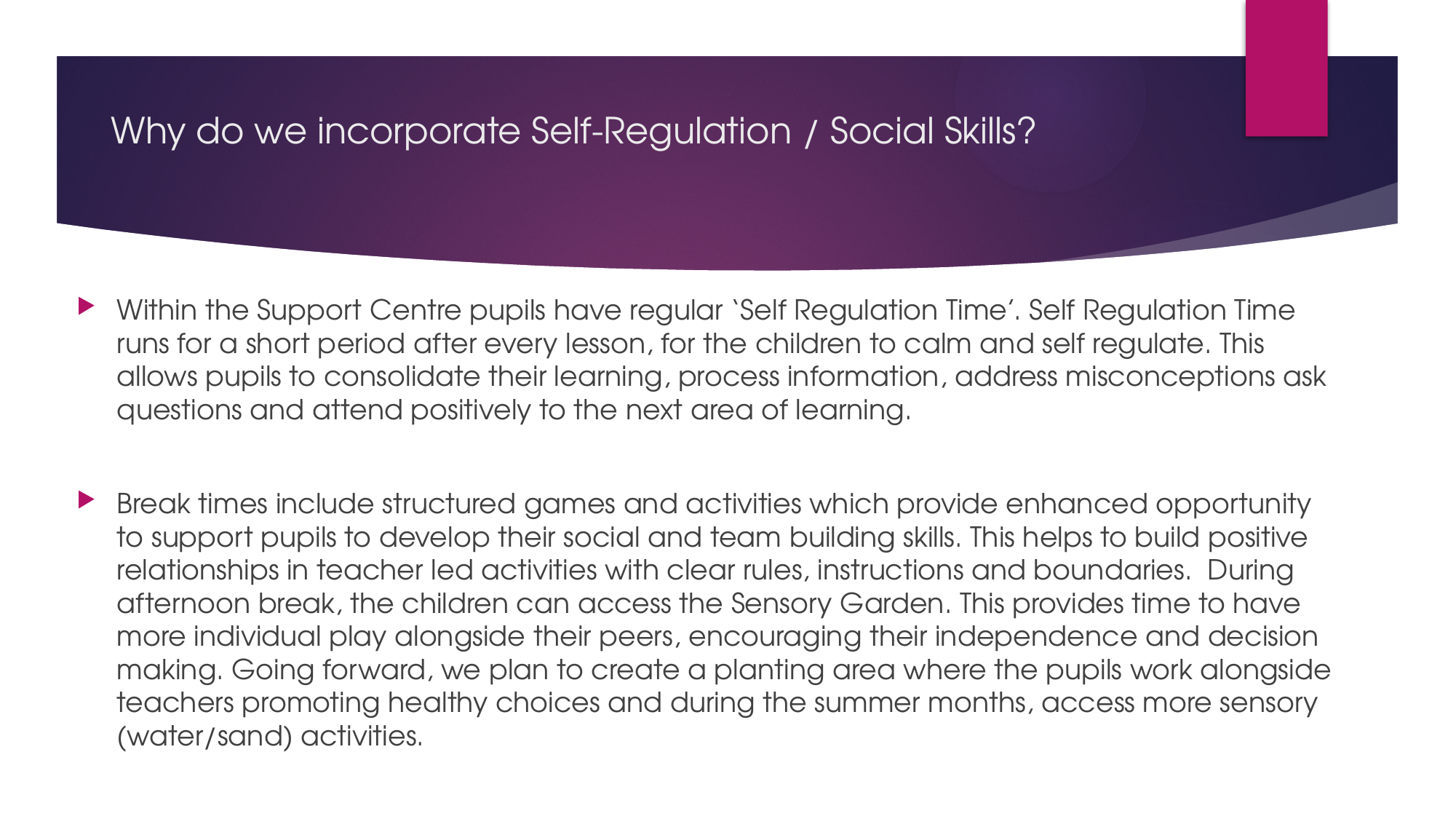

# Why do we incorporate Self-Regulation / Social Skills?
Within the Support Centre pupils have regular ‘Self Regulation Time’. Self Regulation Time runs for a short period after every lesson, for the children to calm and self regulate. This allows pupils to consolidate their learning, process information, address misconceptions ask questions and attend positively to the next area of learning.

Break times include structured games and activities which provide enhanced opportunity to support pupils to develop their social and team building skills. This helps to build positive relationships in teacher led activities with clear rules, instructions and boundaries.  During afternoon break, the children can access the Sensory Garden. This provides time to have more individual play alongside their peers, encouraging their independence and decision making. Going forward, we plan to create a planting area where the pupils work alongside teachers promoting healthy choices and during the summer months, access more sensory (water/sand) activities.